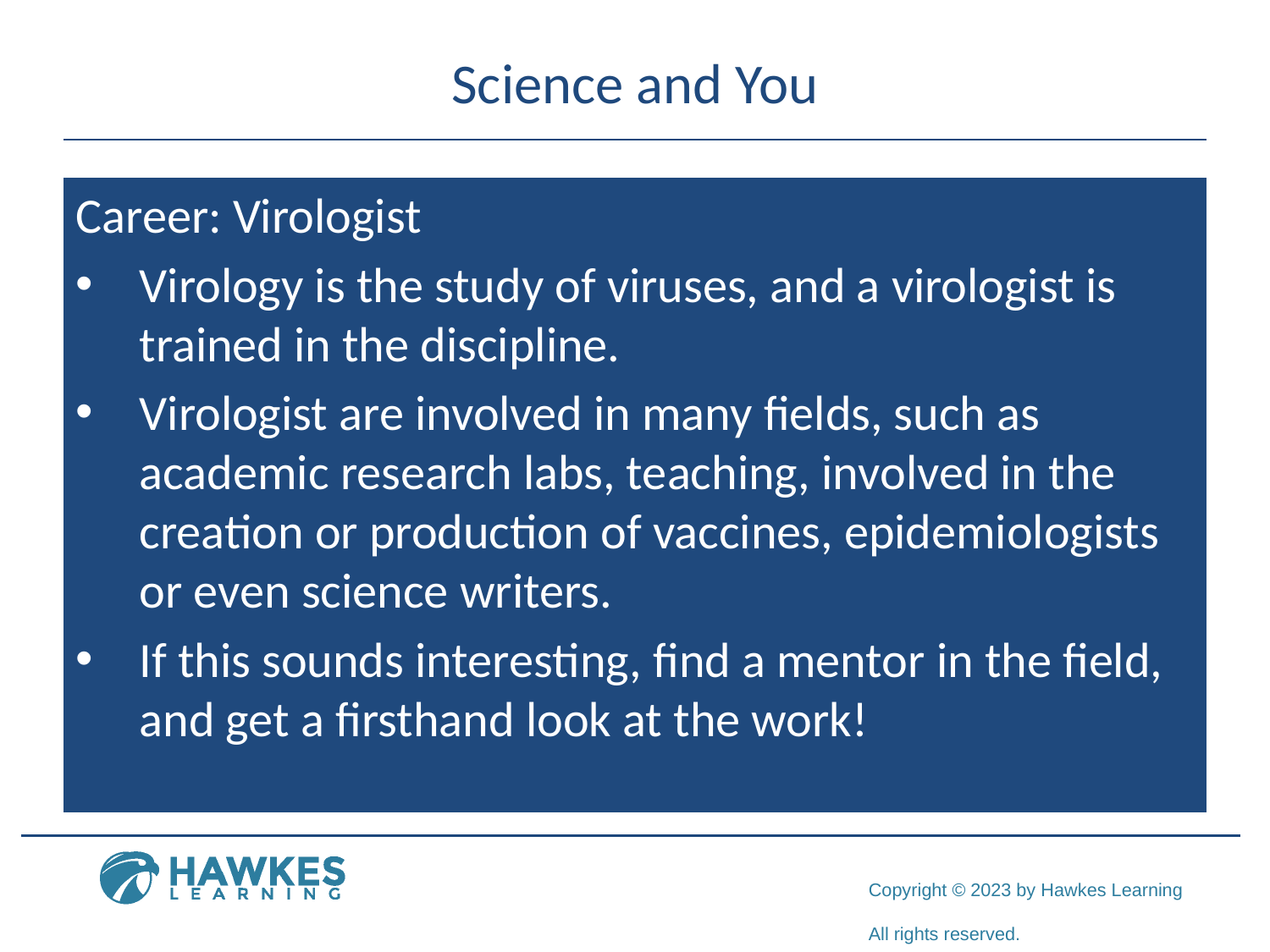

# Science and You
Career: Virologist
Virology is the study of viruses, and a virologist is trained in the discipline.
Virologist are involved in many fields, such as academic research labs, teaching, involved in the creation or production of vaccines, epidemiologists or even science writers.
If this sounds interesting, find a mentor in the field, and get a firsthand look at the work!